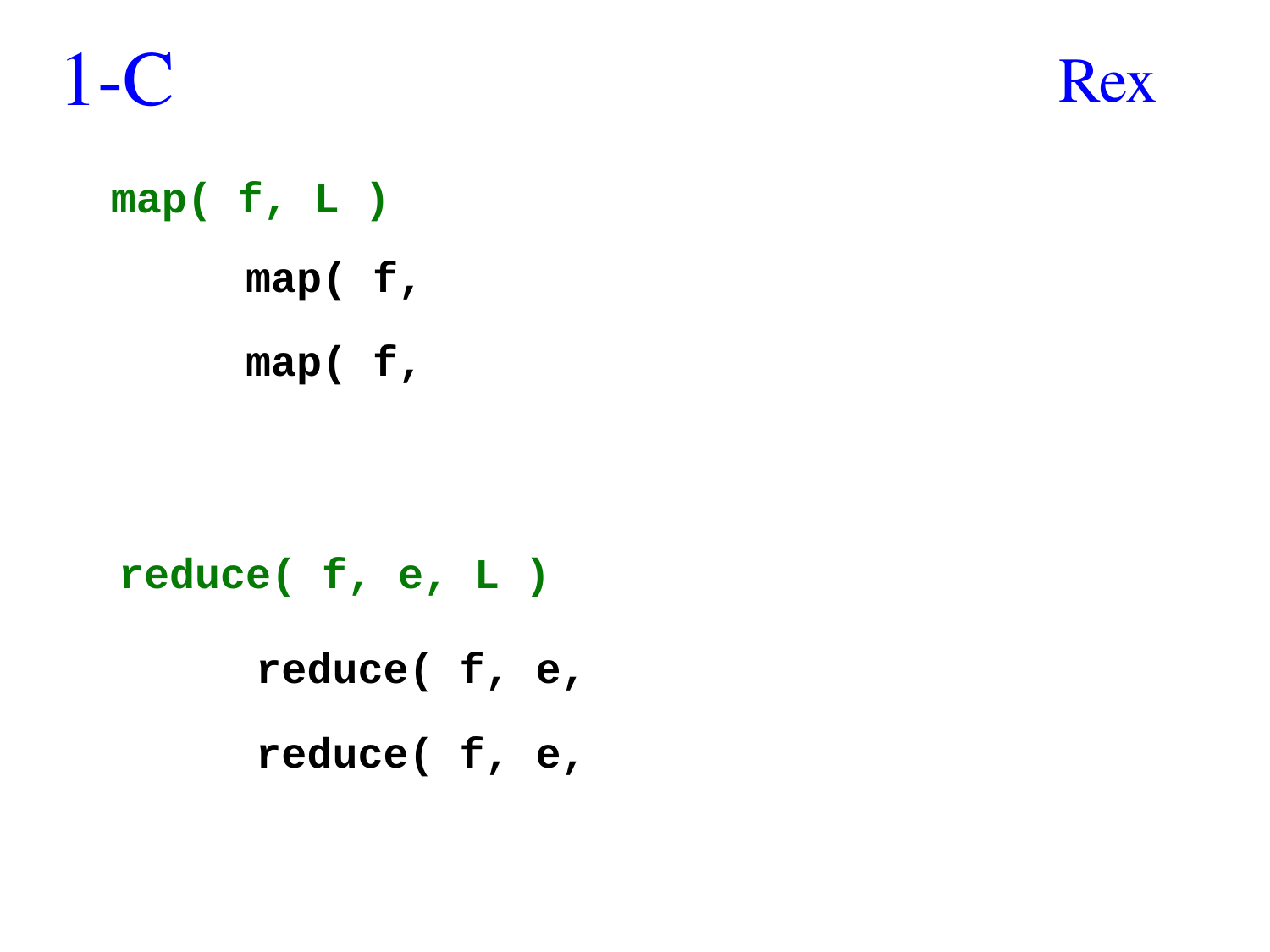

1-C
Rex
map( f, L )
map( f,
map( f,
reduce( f, e, L )
reduce( f, e,
reduce( f, e,